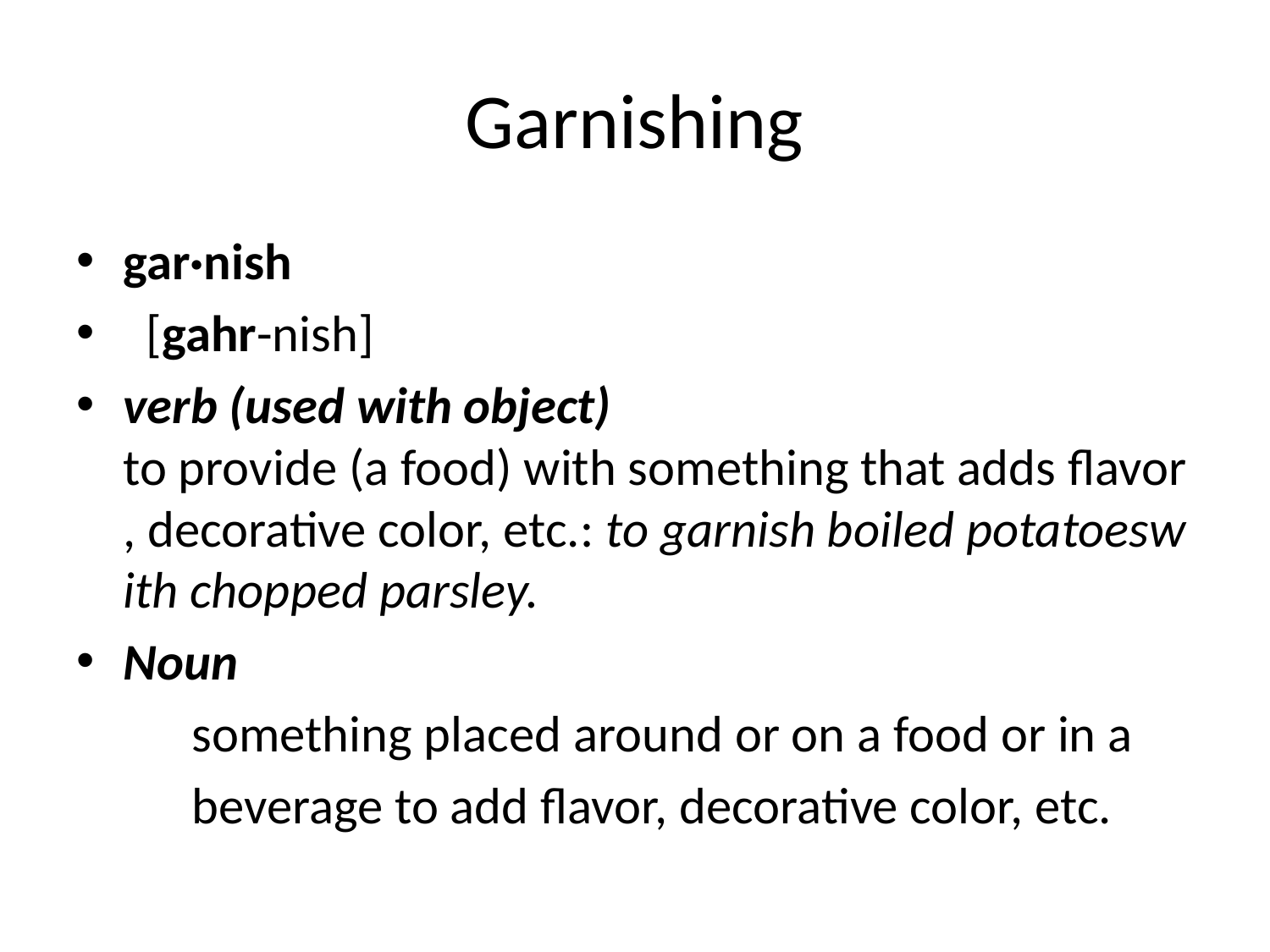

# Garnishing
gar·nish
  [gahr-nish]
verb (used with object) 	to provide (a food) with something that adds flavor, decorative color, etc.: to garnish boiled potatoeswith chopped parsley.
Noun
	something placed around or on a food or in a
	beverage to add flavor, decorative color, etc.